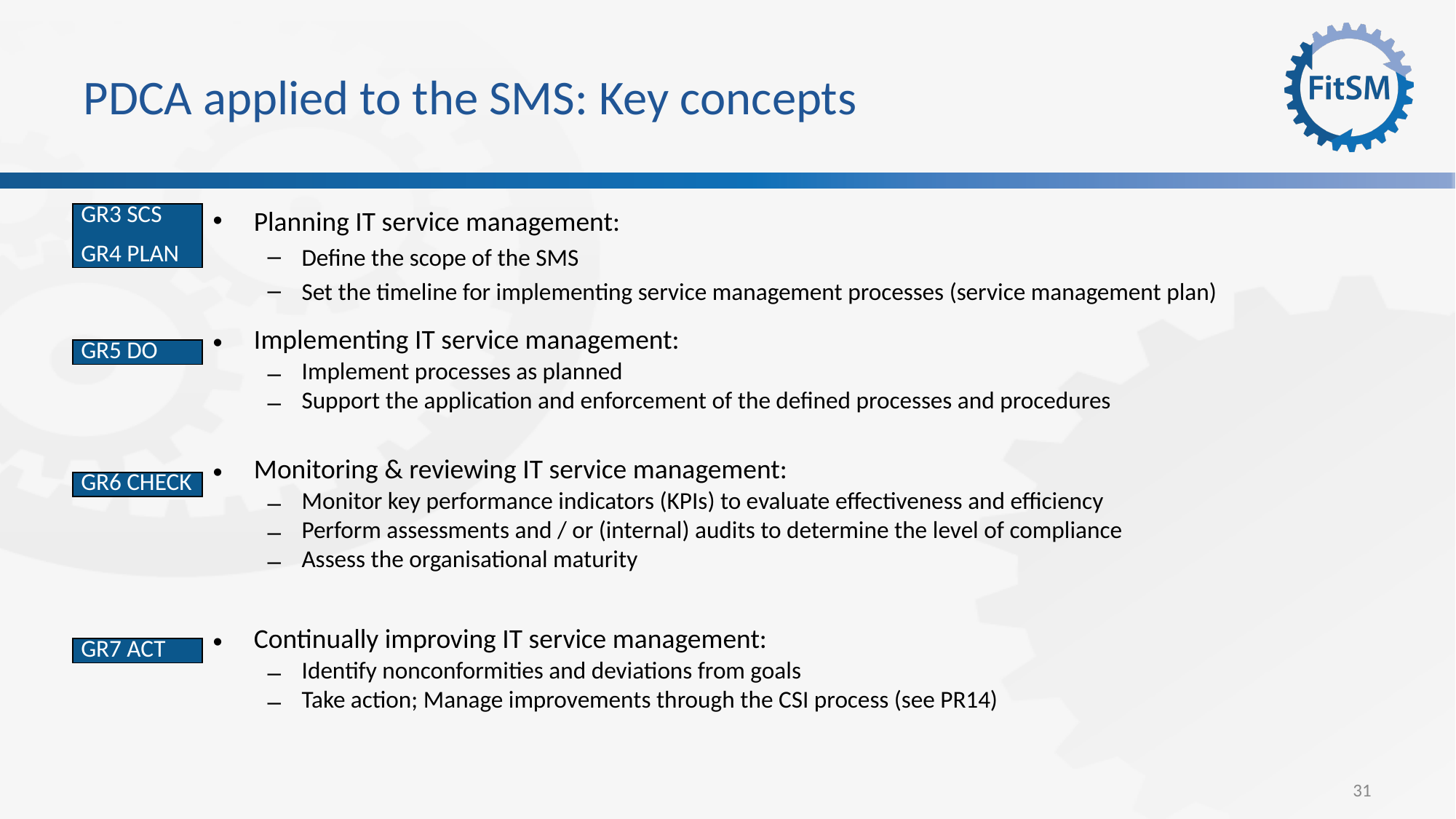

# PDCA applied to the SMS: Key concepts
Planning IT service management:
Define the scope of the SMS
Set the timeline for implementing service management processes (service management plan)
| GR3 SCS GR4 PLAN |
| --- |
Implementing IT service management:
Implement processes as planned
Support the application and enforcement of the defined processes and procedures
| GR5 DO |
| --- |
Monitoring & reviewing IT service management:
Monitor key performance indicators (KPIs) to evaluate effectiveness and efficiency
Perform assessments and / or (internal) audits to determine the level of compliance
Assess the organisational maturity

| GR6 CHECK |
| --- |
Continually improving IT service management:
Identify nonconformities and deviations from goals
Take action; Manage improvements through the CSI process (see PR14)
| GR7 ACT |
| --- |
31